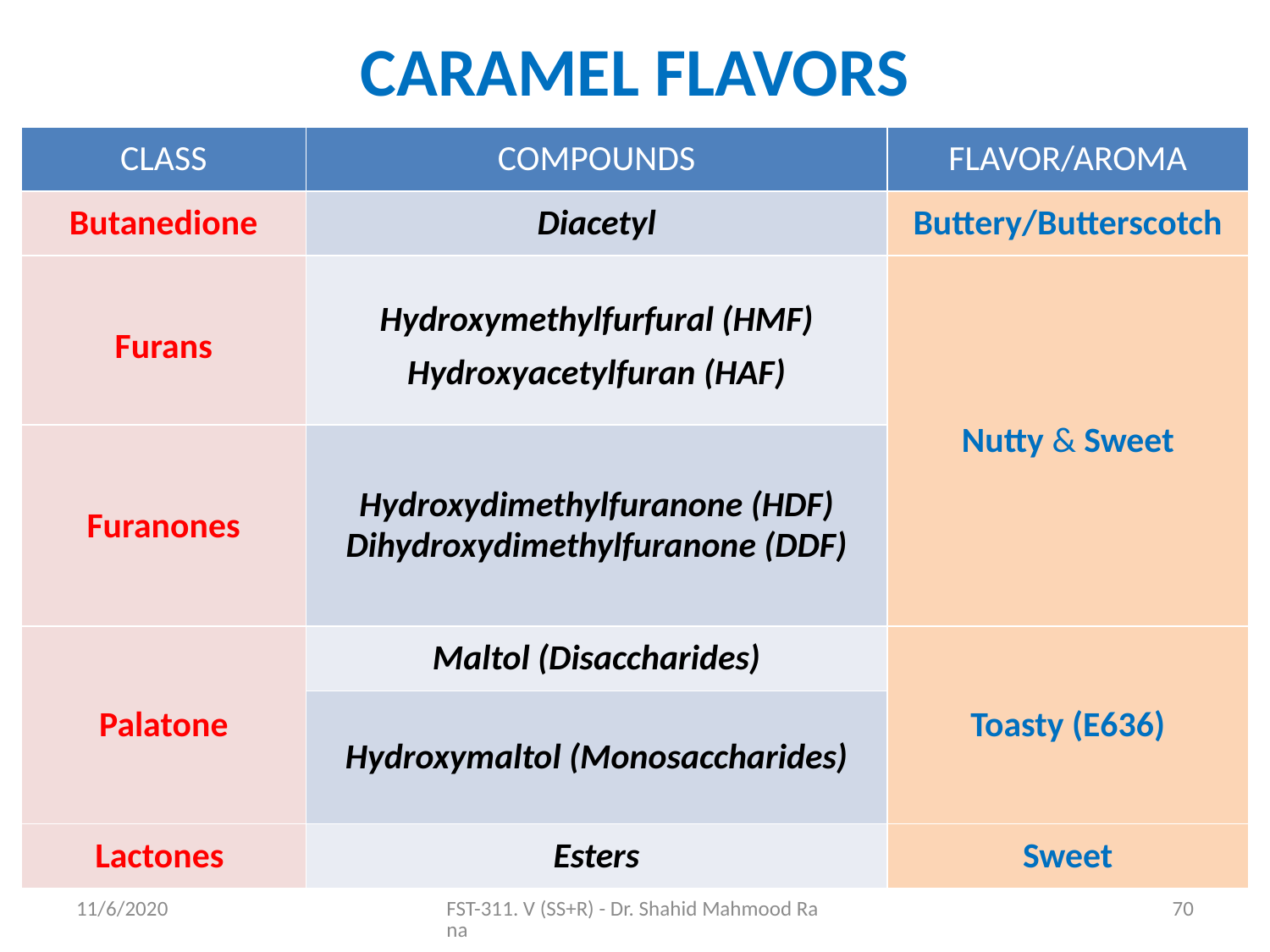

# CARAMEL FLAVORS
| CLASS | COMPOUNDS | FLAVOR/AROMA |
| --- | --- | --- |
| Butanedione | Diacetyl | Buttery/Butterscotch |
| Furans | Hydroxymethylfurfural (HMF) Hydroxyacetylfuran (HAF) | Nutty & Sweet |
| Furanones | Hydroxydimethylfuranone (HDF) Dihydroxydimethylfuranone (DDF) |  |
| Palatone | Maltol (Disaccharides) | Toasty (E636) |
|  | Hydroxymaltol (Monosaccharides) |  |
| Lactones | Esters | Sweet |
11/6/2020
FST-311. V (SS+R) - Dr. Shahid Mahmood Rana
70